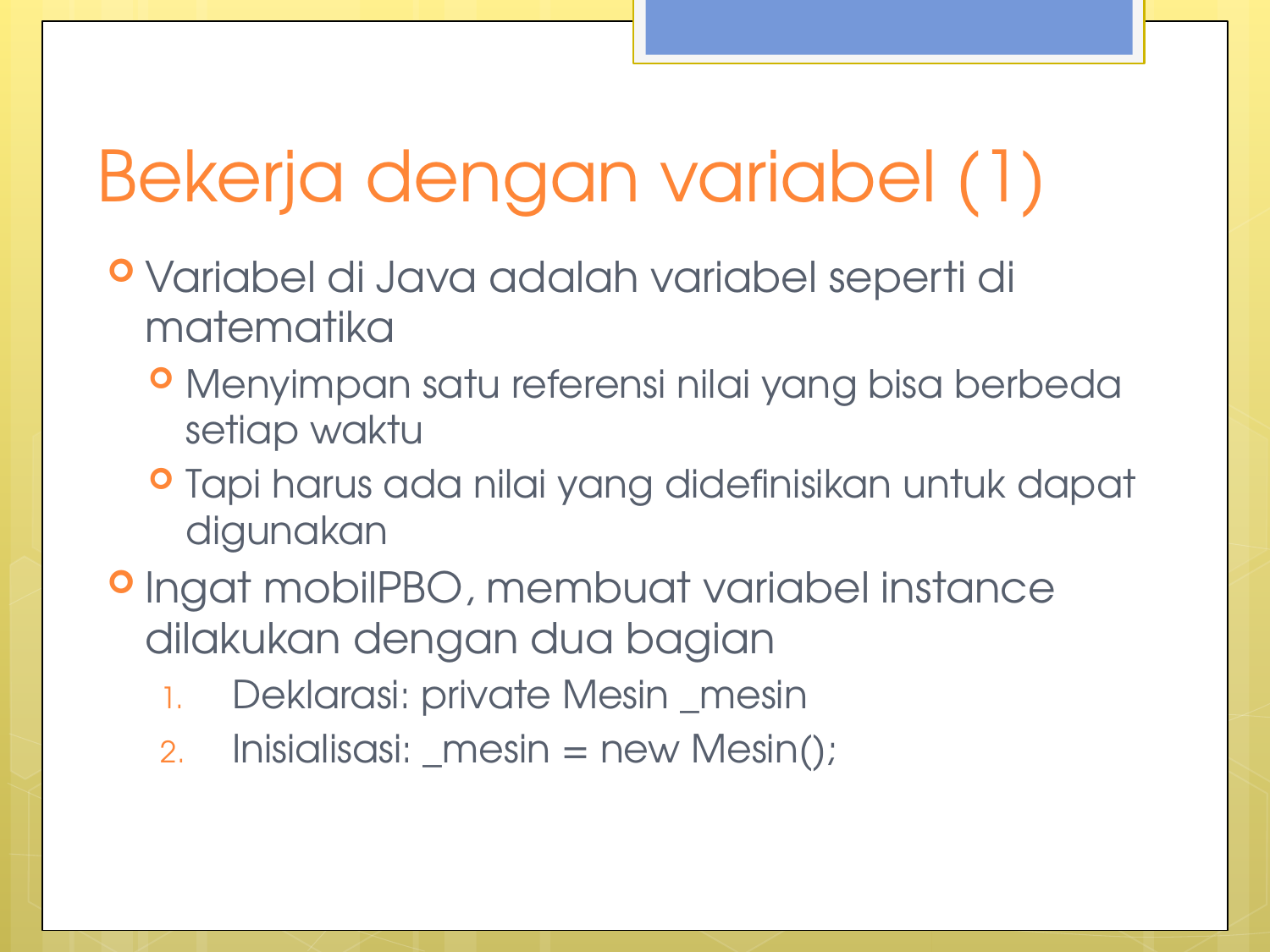

# Bekerja dengan variabel (1)
Variabel di Java adalah variabel seperti di matematika
Menyimpan satu referensi nilai yang bisa berbeda setiap waktu
Tapi harus ada nilai yang didefinisikan untuk dapat digunakan
Ingat mobilPBO, membuat variabel instance dilakukan dengan dua bagian
Deklarasi: private Mesin _mesin
Inisialisasi: _mesin = new Mesin();